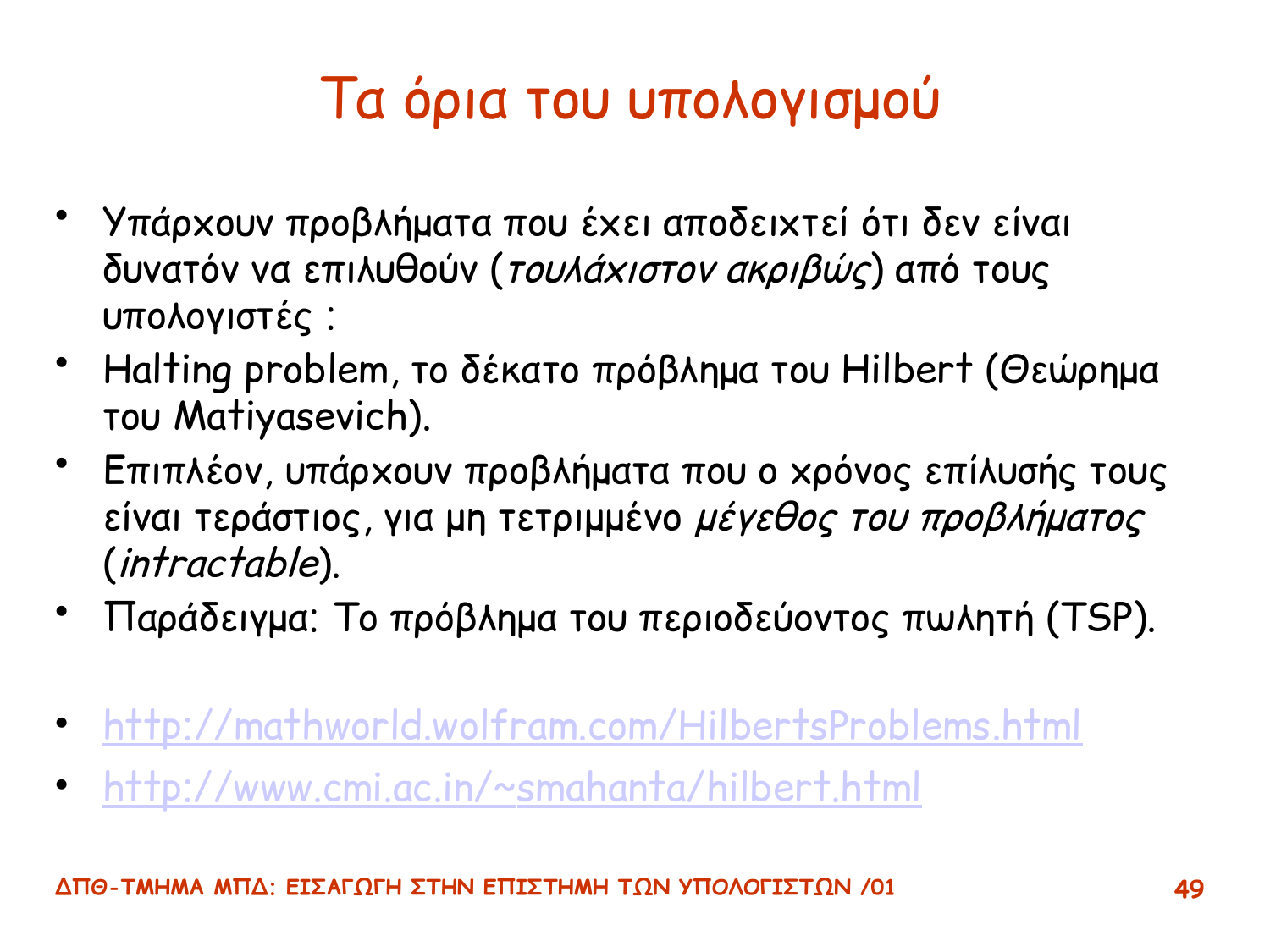

# Τα όρια του υπολογισμού
Υπάρχουν προβλήματα που έχει αποδειχτεί ότι δεν είναι δυνατόν να επιλυθούν (τουλάχιστον ακριβώς) από τους υπολογιστές :
Halting problem, το δέκατο πρόβλημα του Hilbert (Θεώρημα του Matiyasevich).
Επιπλέον, υπάρχουν προβλήματα που ο χρόνος επίλυσής τους είναι τεράστιος, για μη τετριμμένο μέγεθος του προβλήματος (intractable).
Παράδειγμα: Το πρόβλημα του περιοδεύοντος πωλητή (TSP).

http://mathworld.wolfram.com/HilbertsProblems.html
http://www.cmi.ac.in/~smahanta/hilbert.html

ΔΠΘ-ΤΜΗΜΑ ΜΠΔ: ΕΙΣΑΓΩΓΗ ΣΤΗΝ ΕΠΙΣΤΗΜΗ ΤΩΝ ΥΠΟΛΟΓΙΣΤΩΝ /01
49